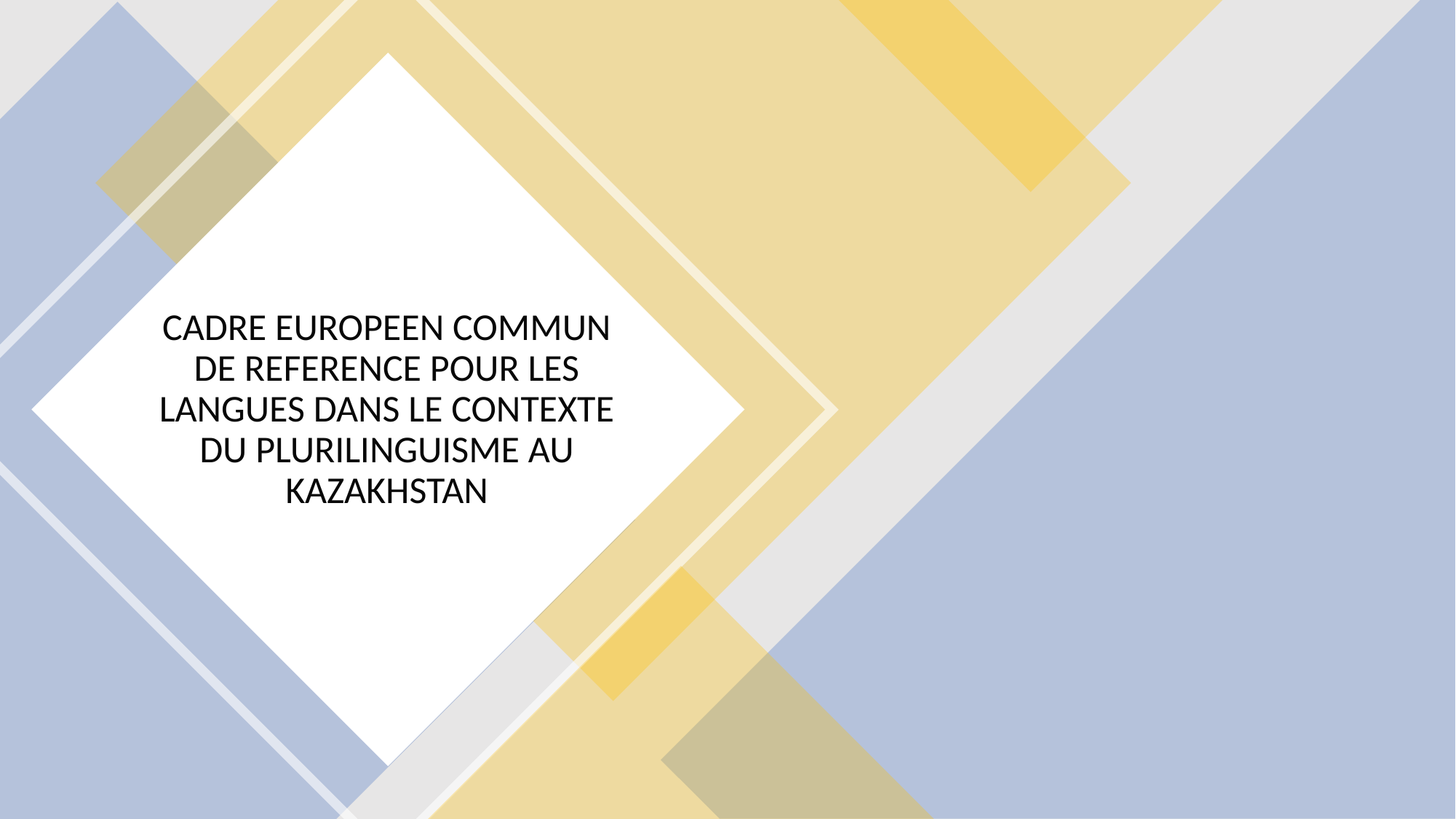

# CADRE EUROPEEN COMMUN DE REFERENCE POUR LES LANGUES DANS LE CONTEXTE DU PLURILINGUISME AU KAZAKHSTAN